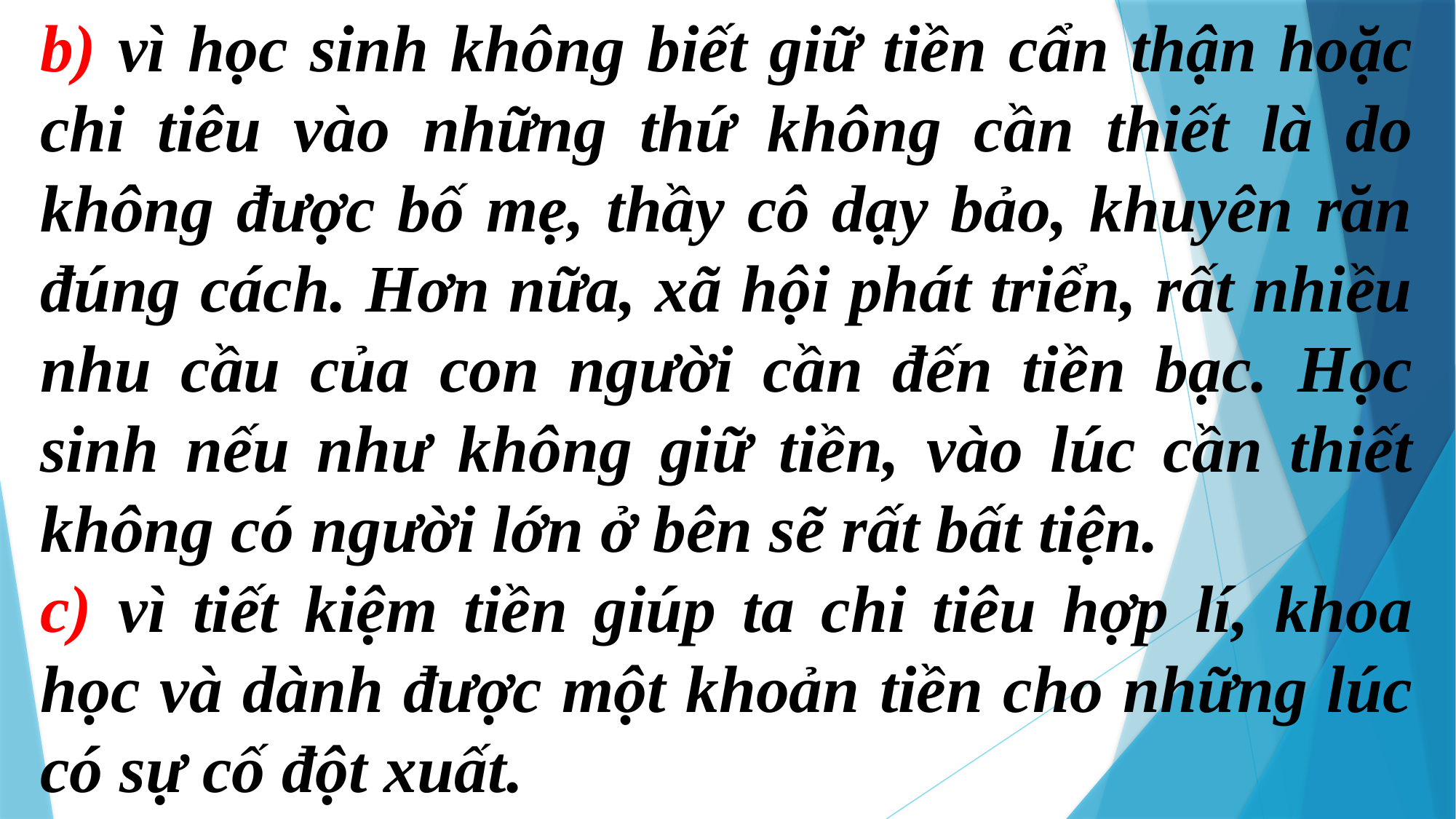

b) vì học sinh không biết giữ tiền cẩn thận hoặc chi tiêu vào những thứ không cần thiết là do không được bố mẹ, thầy cô dạy bảo, khuyên răn đúng cách. Hơn nữa, xã hội phát triển, rất nhiều nhu cầu của con người cần đến tiền bạc. Học sinh nếu như không giữ tiền, vào lúc cần thiết không có người lớn ở bên sẽ rất bất tiện.
c) vì tiết kiệm tiền giúp ta chi tiêu hợp lí, khoa học và dành được một khoản tiền cho những lúc có sự cố đột xuất.